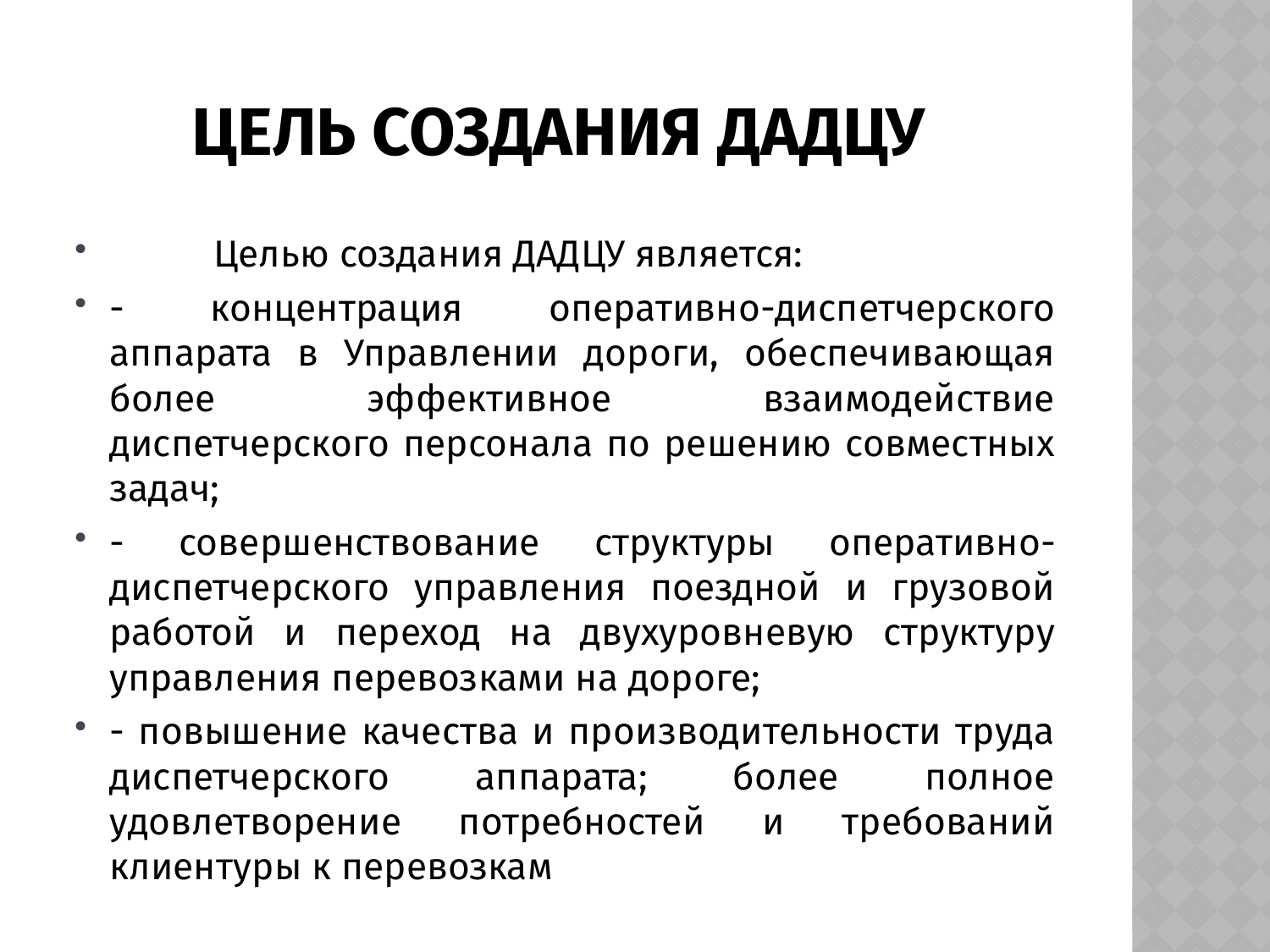

# Цель создания ДАДЦУ
	Целью создания ДАДЦУ является:
- концентрация оперативно-диспетчерского аппарата в Управлении дороги, обеспечивающая более эффективное взаимодействие диспетчерского персонала по решению совместных задач;
- совершенствование структуры оперативно-диспетчерского управления поездной и грузовой работой и переход на двухуровневую структуру управления перевозками на дороге;
- повышение качества и производительности труда диспетчерского аппарата; более полное удовлетворение потребностей и требований клиентуры к перевозкам